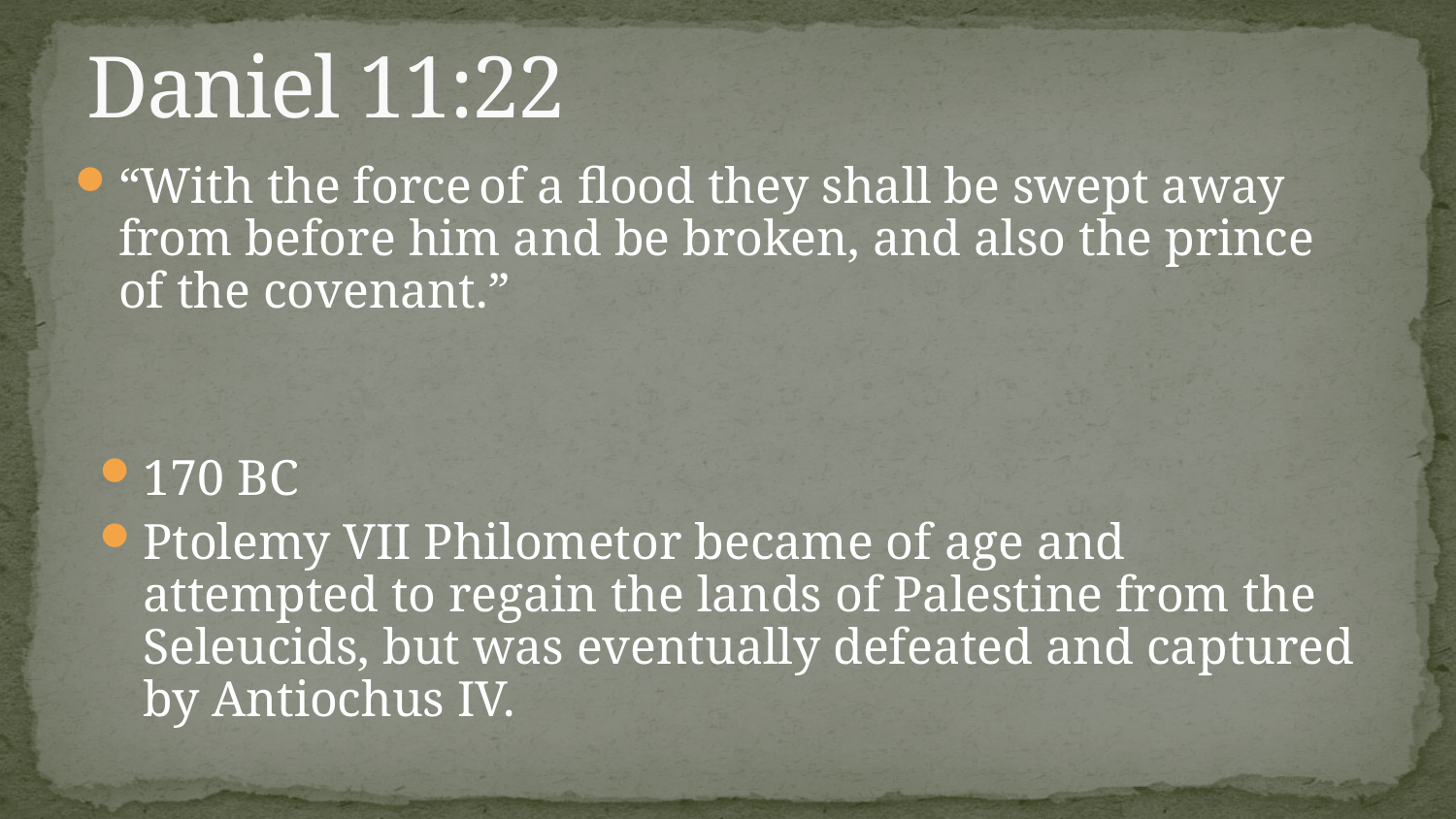

# Daniel 11:22
“With the force of a flood they shall be swept away from before him and be broken, and also the prince of the covenant.”
170 BC
Ptolemy VII Philometor became of age and attempted to regain the lands of Palestine from the Seleucids, but was eventually defeated and captured by Antiochus IV.